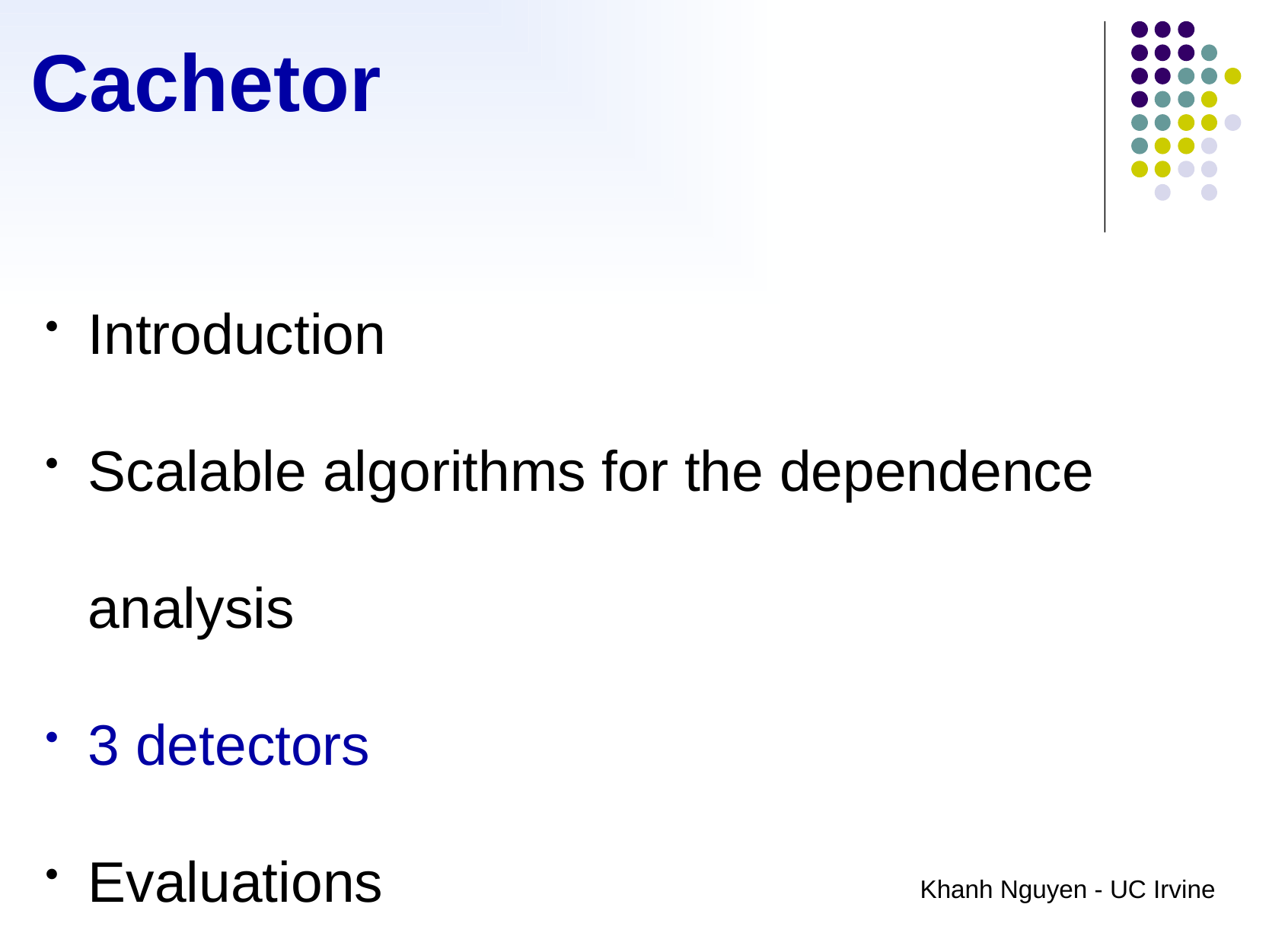

# Cachetor
Introduction
Scalable algorithms for the dependence analysis
3 detectors
Evaluations

Khanh Nguyen - UC Irvine